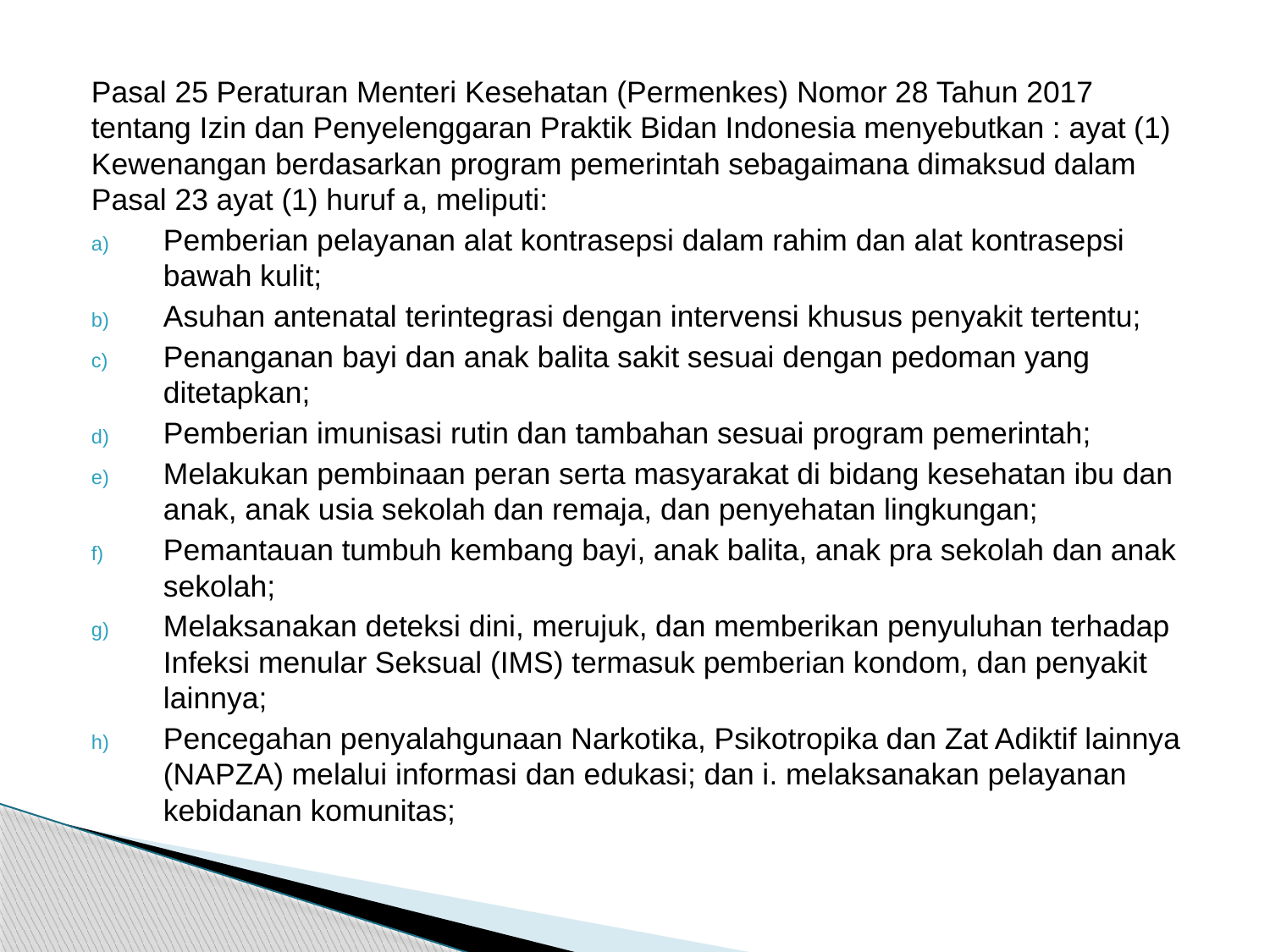

Pasal 25 Peraturan Menteri Kesehatan (Permenkes) Nomor 28 Tahun 2017 tentang Izin dan Penyelenggaran Praktik Bidan Indonesia menyebutkan : ayat (1) Kewenangan berdasarkan program pemerintah sebagaimana dimaksud dalam Pasal 23 ayat (1) huruf a, meliputi:
Pemberian pelayanan alat kontrasepsi dalam rahim dan alat kontrasepsi bawah kulit;
Asuhan antenatal terintegrasi dengan intervensi khusus penyakit tertentu;
Penanganan bayi dan anak balita sakit sesuai dengan pedoman yang ditetapkan;
Pemberian imunisasi rutin dan tambahan sesuai program pemerintah;
Melakukan pembinaan peran serta masyarakat di bidang kesehatan ibu dan anak, anak usia sekolah dan remaja, dan penyehatan lingkungan;
Pemantauan tumbuh kembang bayi, anak balita, anak pra sekolah dan anak sekolah;
Melaksanakan deteksi dini, merujuk, dan memberikan penyuluhan terhadap Infeksi menular Seksual (IMS) termasuk pemberian kondom, dan penyakit lainnya;
Pencegahan penyalahgunaan Narkotika, Psikotropika dan Zat Adiktif lainnya (NAPZA) melalui informasi dan edukasi; dan i. melaksanakan pelayanan kebidanan komunitas;